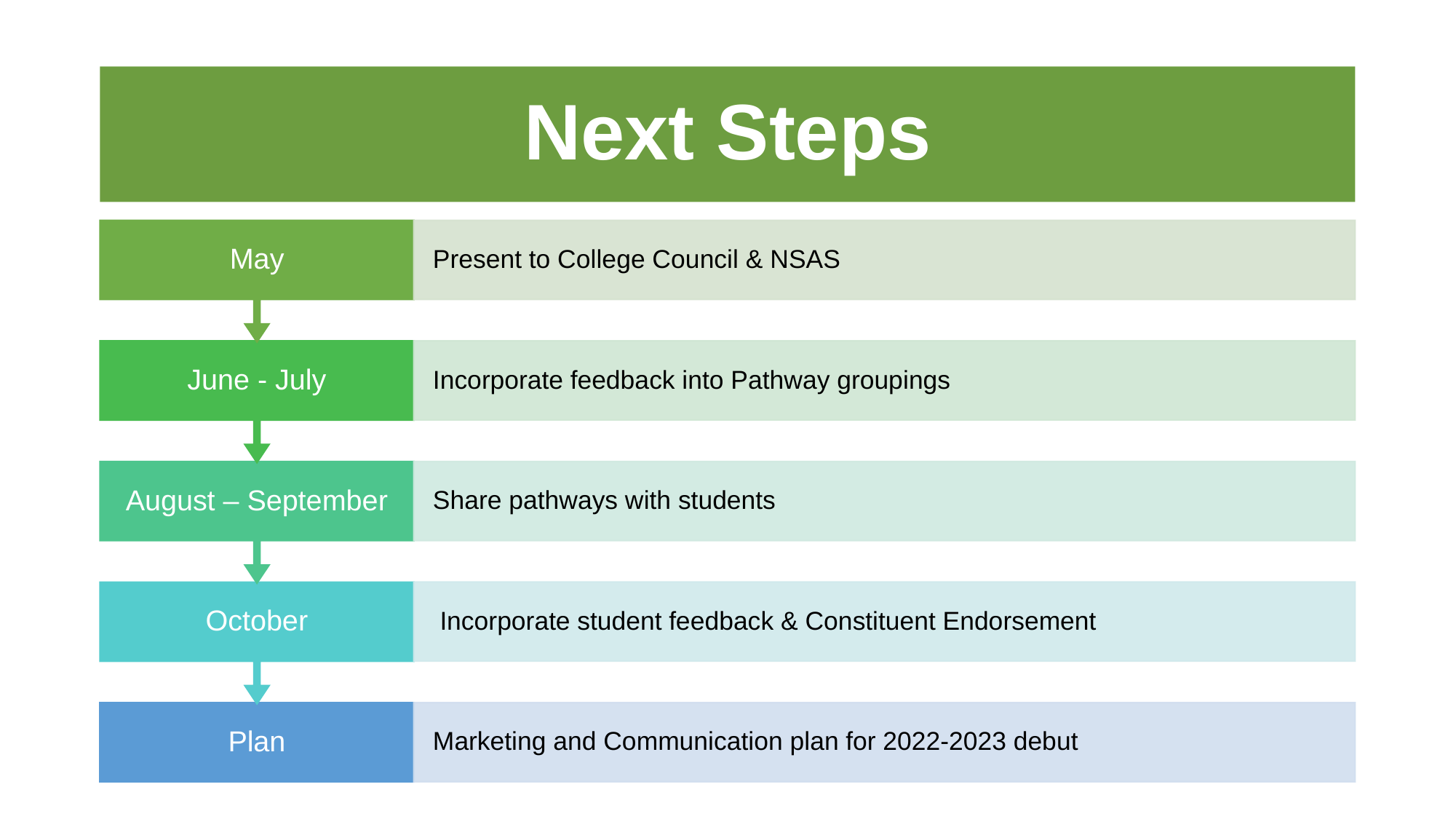

# Next Steps
Plan
Marketing and Communication plan for 2022-2023 debut
October
 Incorporate student feedback & Constituent Endorsement
August – September
Share pathways with students
June - July
Incorporate feedback into Pathway groupings
May
Present to College Council & NSAS